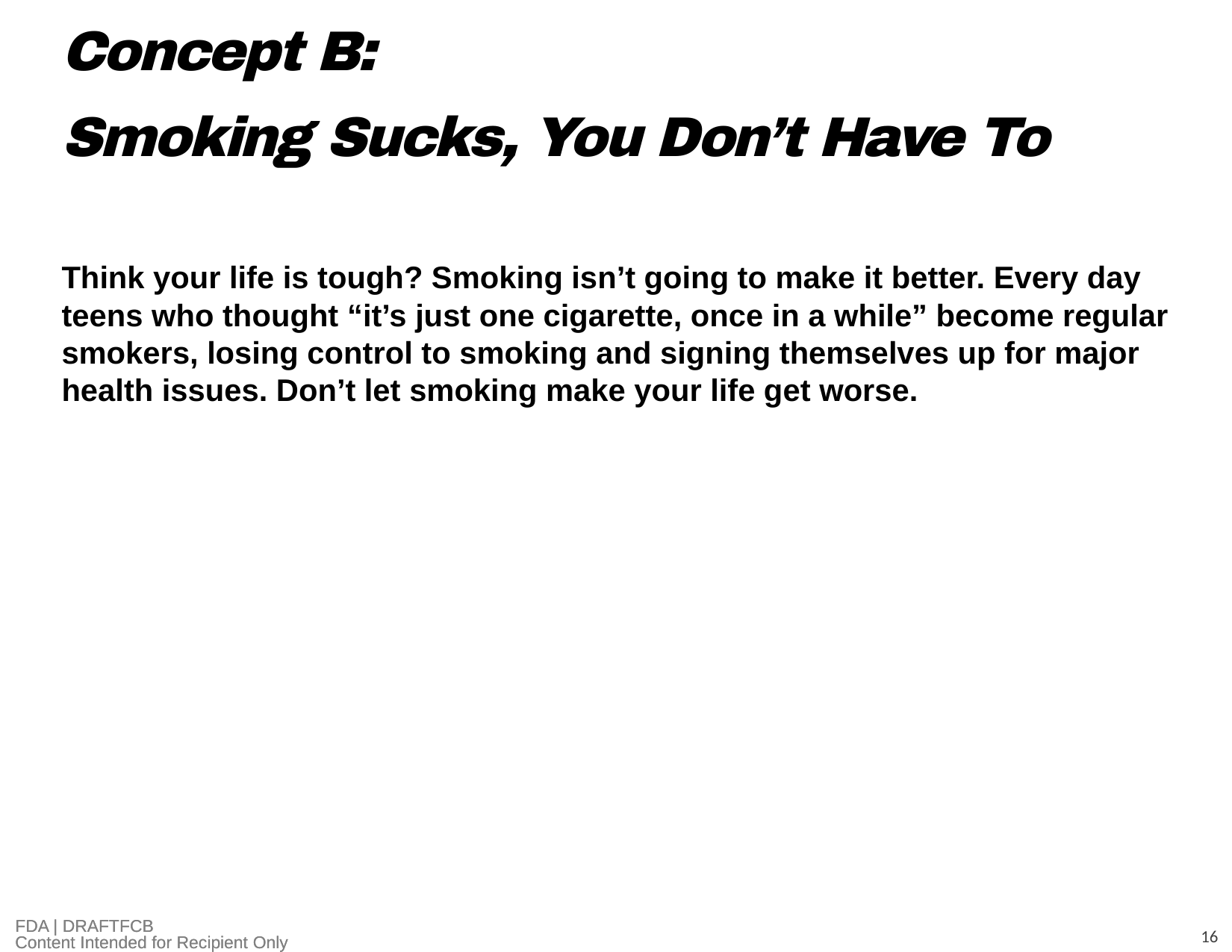

Concept B:
# Smoking Sucks, You Don’t Have To
Think your life is tough? Smoking isn’t going to make it better. Every day teens who thought “it’s just one cigarette, once in a while” become regular smokers, losing control to smoking and signing themselves up for major health issues. Don’t let smoking make your life get worse.
16